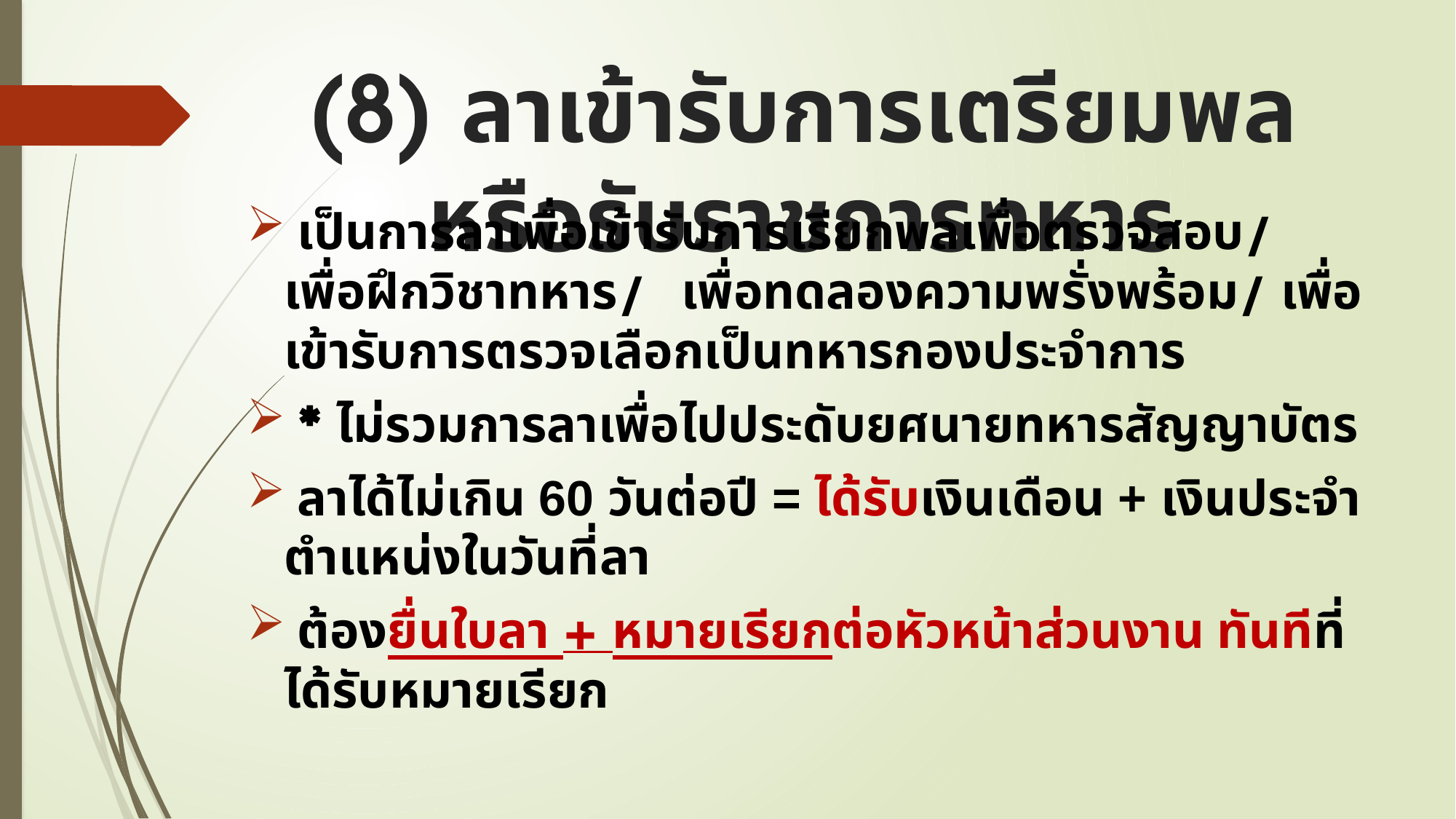

# (8) ลาเข้ารับการเตรียมพล หรือรับราชการทหาร
 เป็นการลาเพื่อเข้ารับการเรียกพลเพื่อตรวจสอบ/ เพื่อฝึกวิชาทหาร/ 				เพื่อทดลองความพรั่งพร้อม/ เพื่อเข้ารับการตรวจเลือกเป็นทหารกองประจำการ
 * ไม่รวมการลาเพื่อไปประดับยศนายทหารสัญญาบัตร
 ลาได้ไม่เกิน 60 วันต่อปี = ได้รับเงินเดือน + เงินประจำตำแหน่งในวันที่ลา
 ต้องยื่นใบลา + หมายเรียกต่อหัวหน้าส่วนงาน ทันทีที่ได้รับหมายเรียก